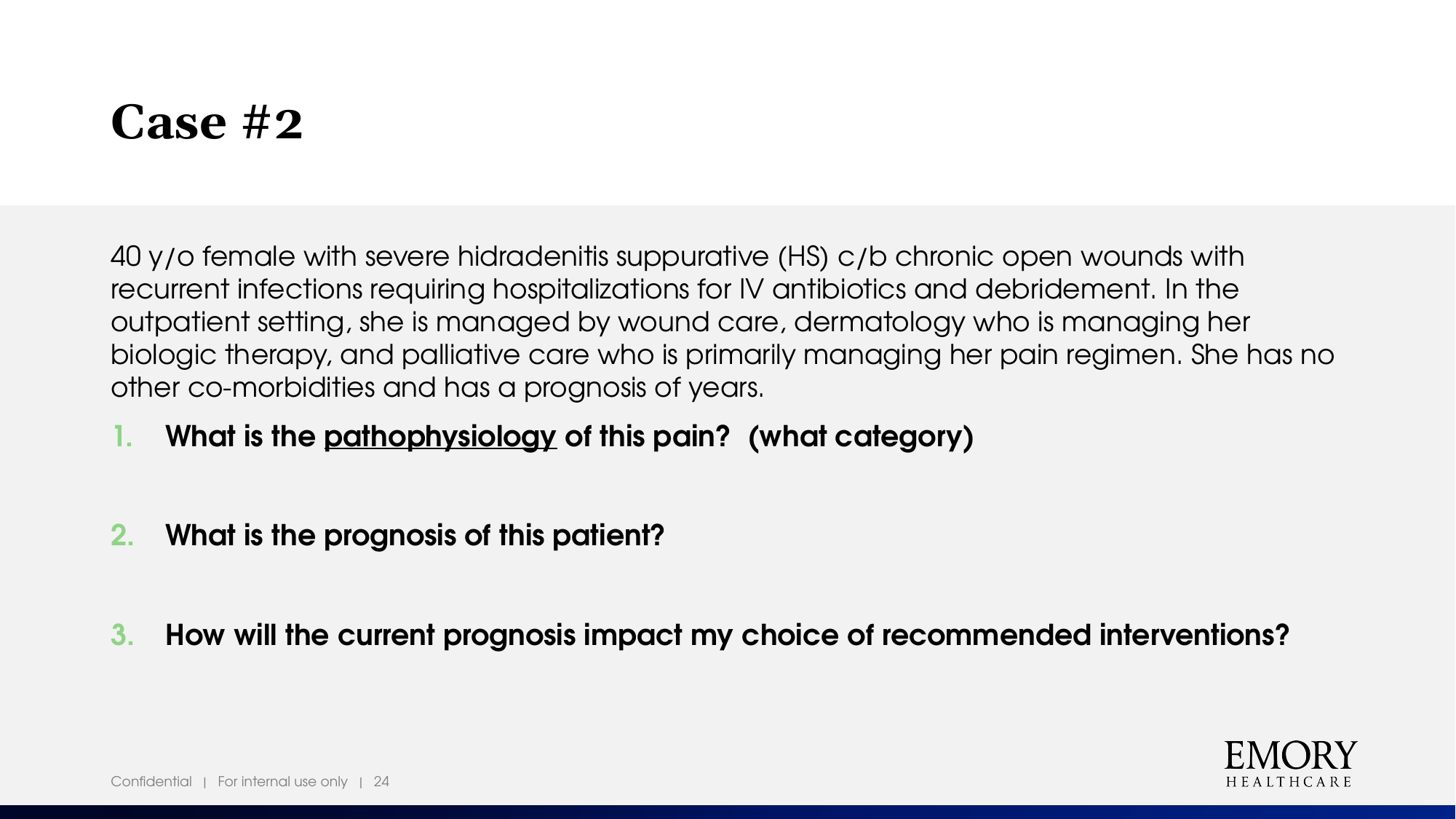

# Case #2
40 y/o female with severe hidradenitis suppurative (HS) c/b chronic open wounds with recurrent infections requiring hospitalizations for IV antibiotics and debridement. In the outpatient setting, she is managed by wound care, dermatology who is managing her biologic therapy, and palliative care who is primarily managing her pain regimen. She has no other co-morbidities and has a prognosis of years.
What is the pathophysiology of this pain?  (what category)

What is the prognosis of this patient?

How will the current prognosis impact my choice of recommended interventions?